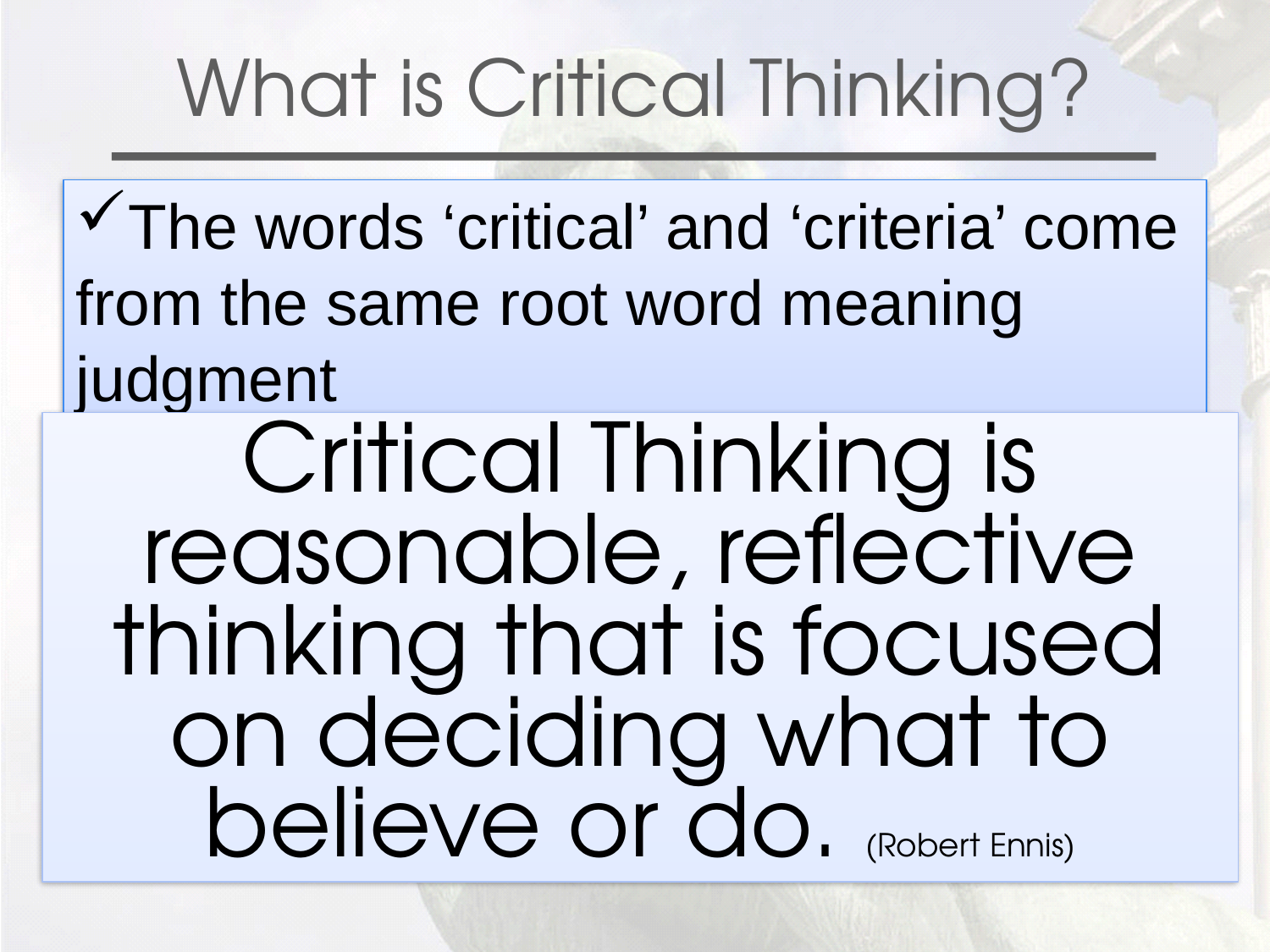

# What is Critical Thinking?
The words ‘critical’ and ‘criteria’ come from the same root word meaning judgment
Critical Thinking is reasonable, reflective thinking that is focused on deciding what to believe or do. (Robert Ennis)